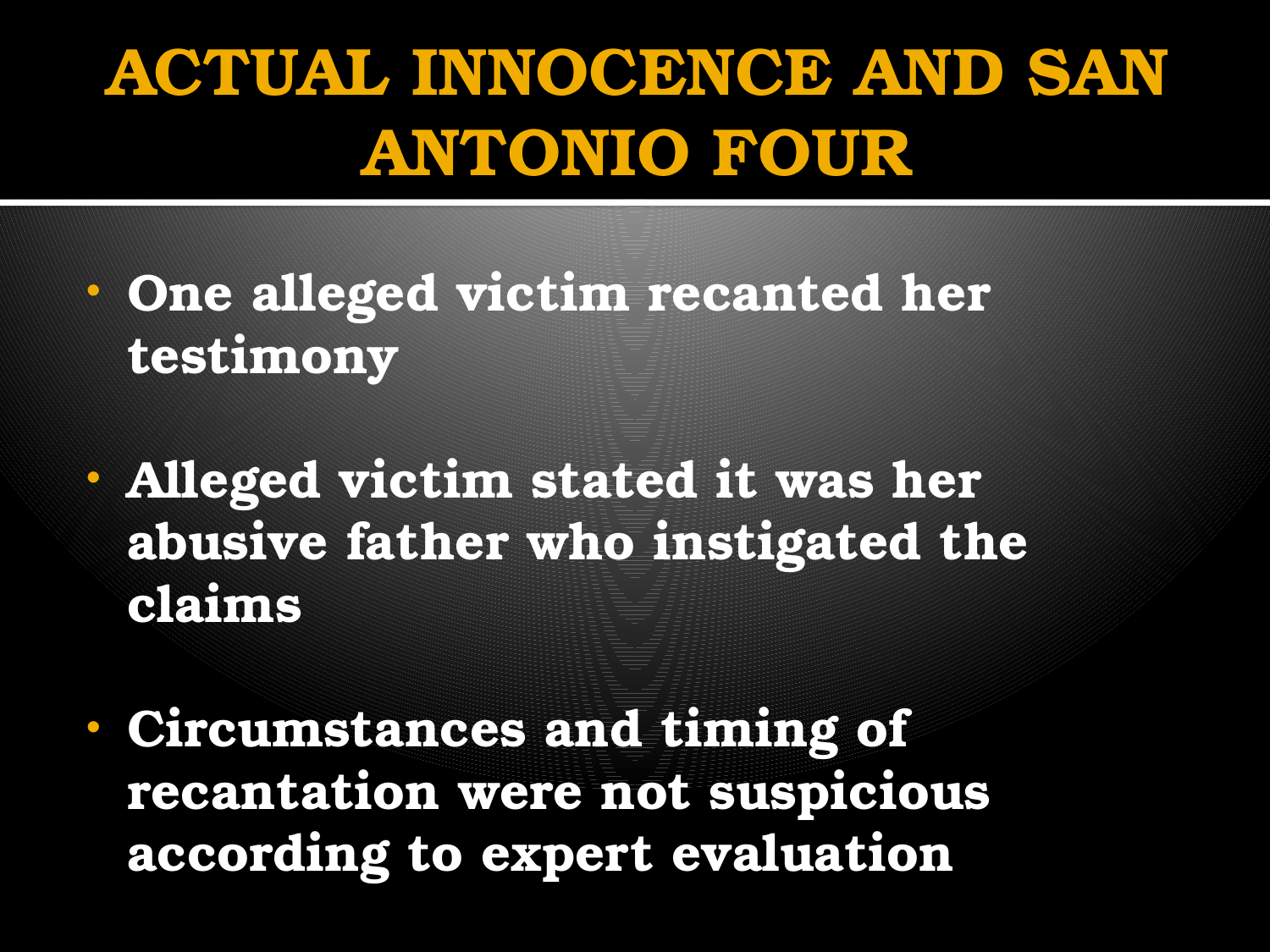

# ACTUAL INNOCENCE AND SAN ANTONIO FOUR
One alleged victim recanted her testimony

Alleged victim stated it was her abusive father who instigated the claims

Circumstances and timing of recantation were not suspicious according to expert evaluation